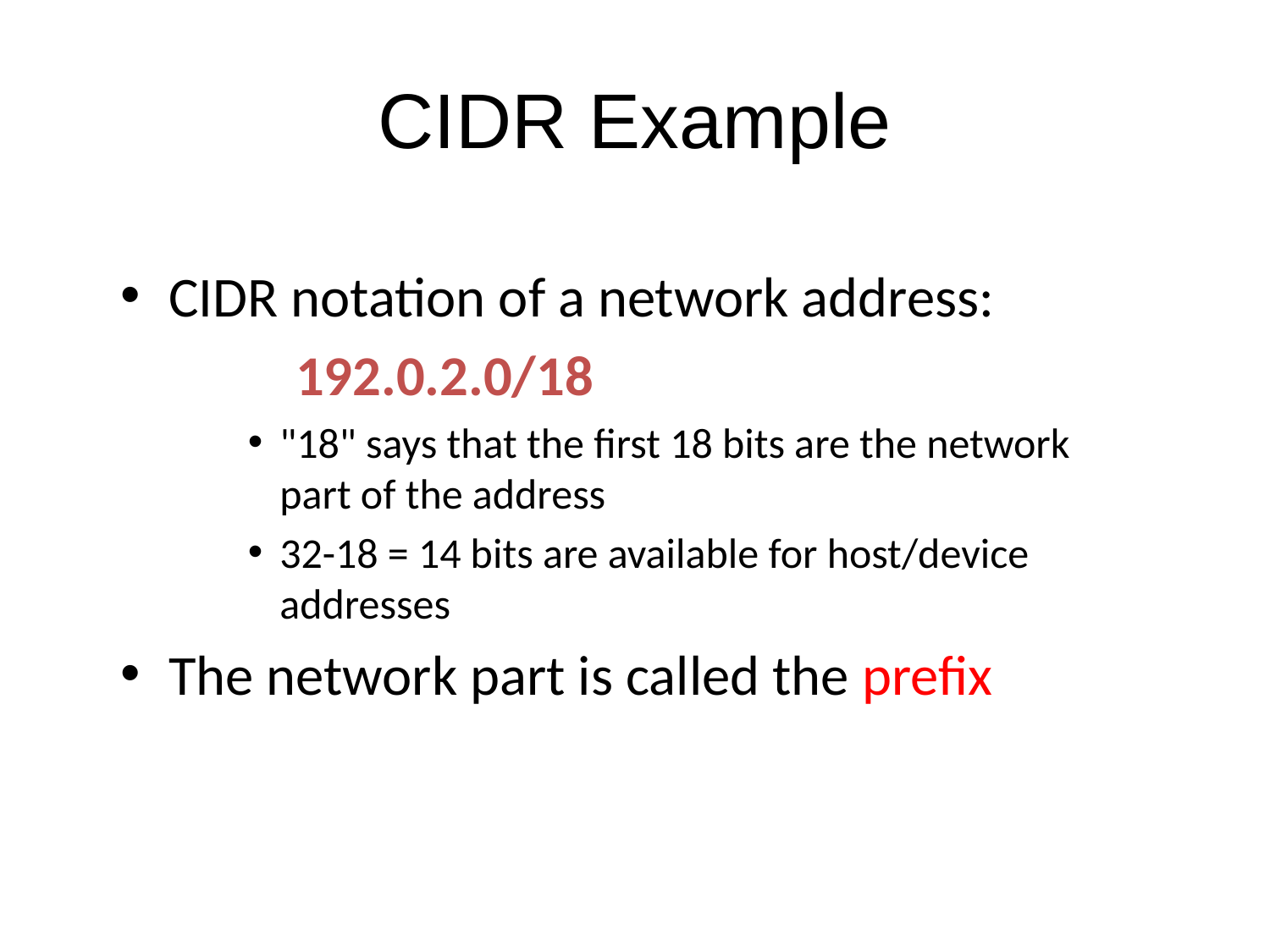

# CIDR Example
CIDR notation of a network address:
		192.0.2.0/18
"18" says that the first 18 bits are the network part of the address
32-18 = 14 bits are available for host/device addresses
The network part is called the prefix